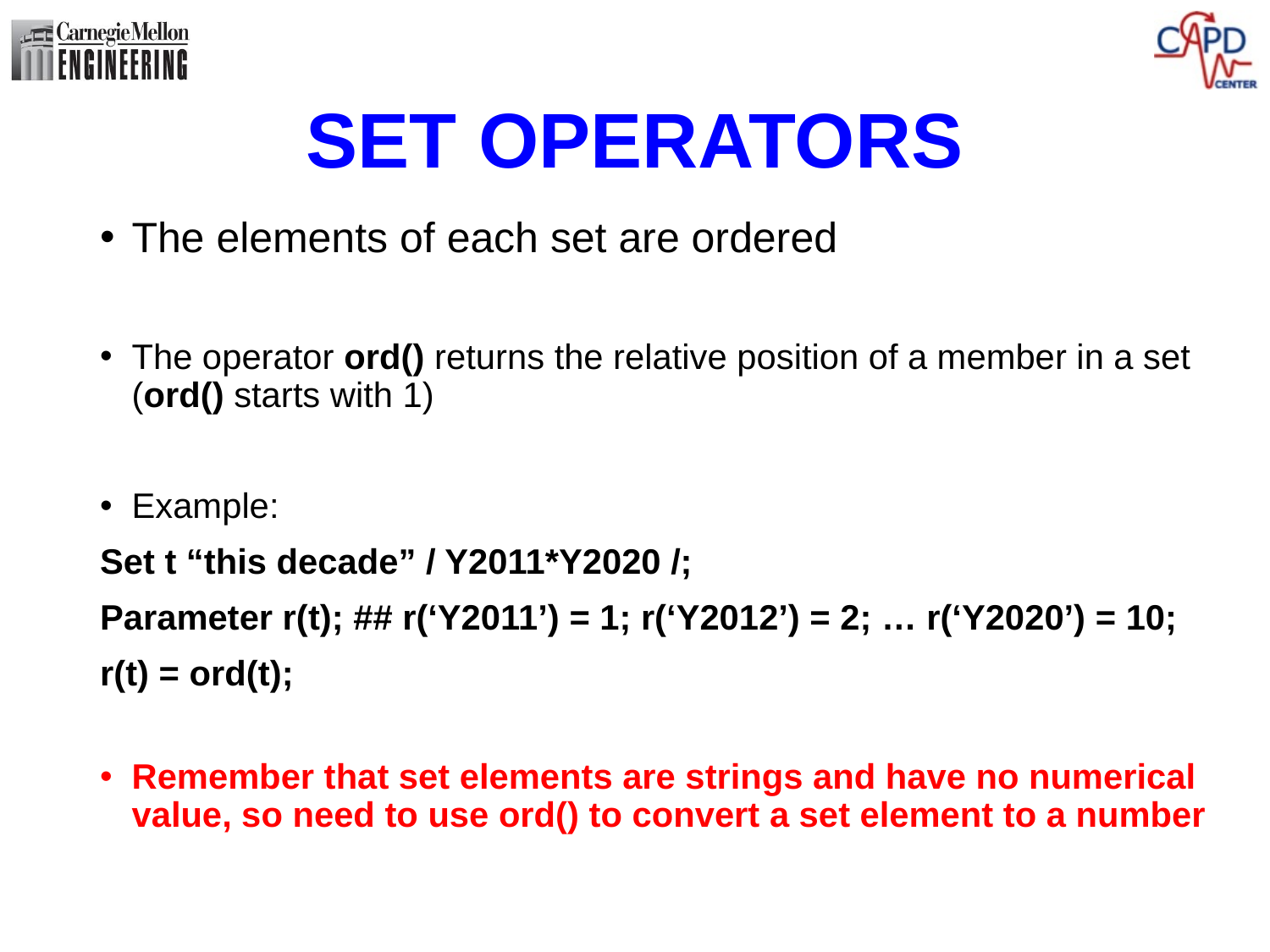

# SET OPERATORS
The elements of each set are ordered

The operator ord() returns the relative position of a member in a set (ord() starts with 1)

Example:
Set t “this decade” / Y2011*Y2020 /;
Parameter r(t); ## r(‘Y2011’) = 1; r(‘Y2012’) = 2; … r(‘Y2020’) = 10;
r(t) = ord(t);

Remember that set elements are strings and have no numerical value, so need to use ord() to convert a set element to a number